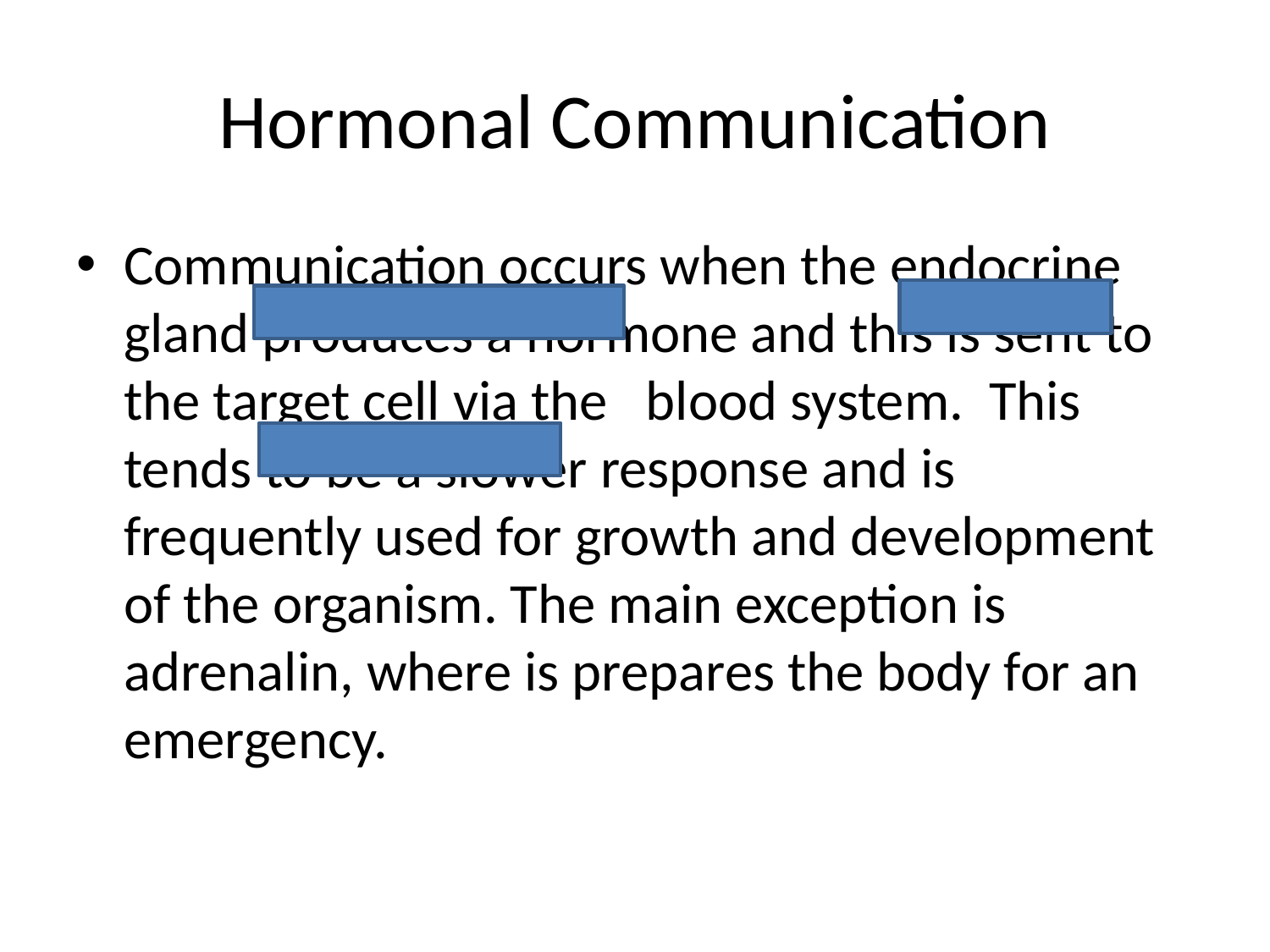

# Hormonal Communication
Communication occurs when the endocrine gland produces a hormone and this is sent to the target cell via the   blood system.  This tends to be a slower response and is frequently used for growth and development of the organism. The main exception is adrenalin, where is prepares the body for an emergency.